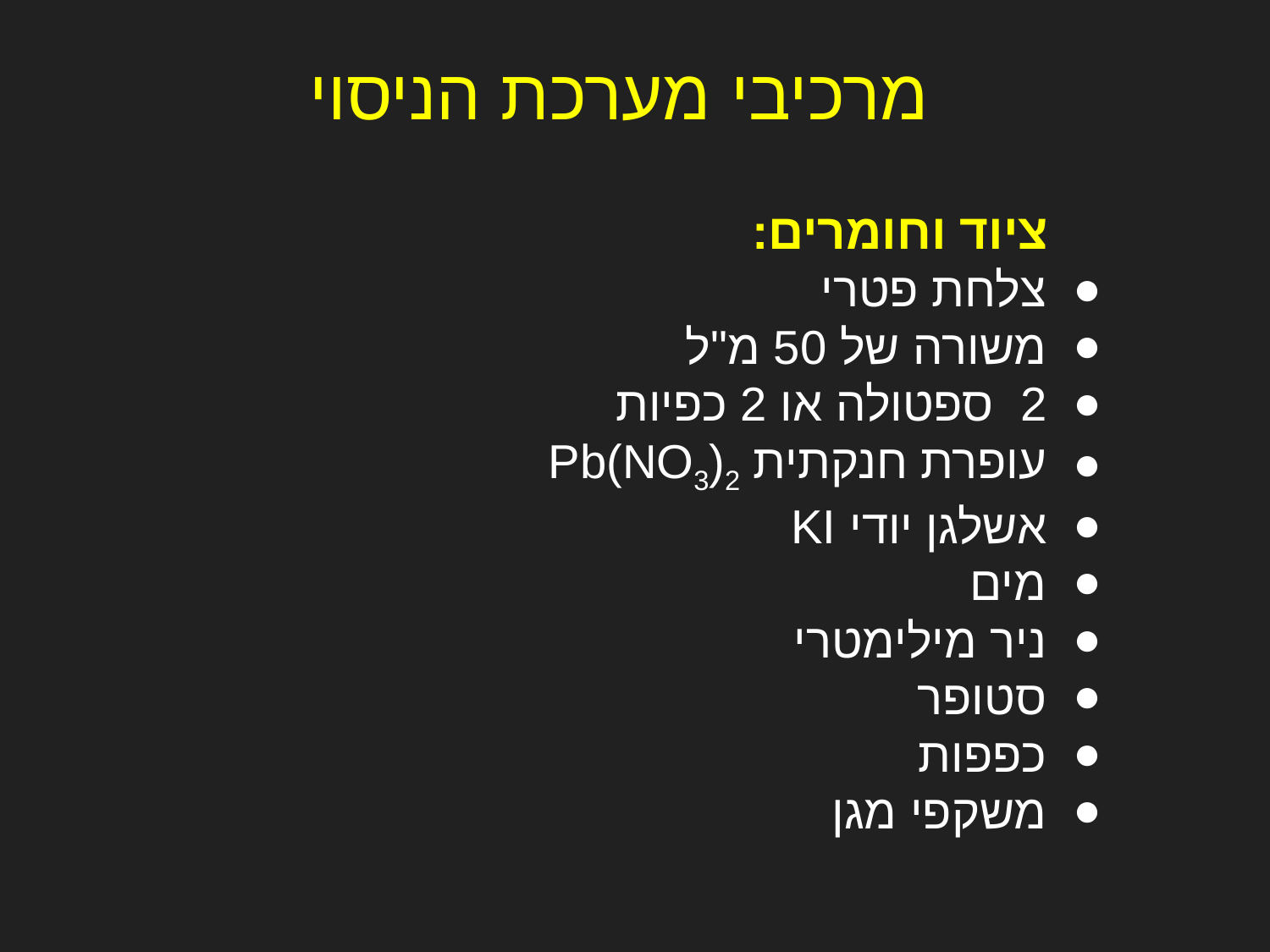

מרכיבי מערכת הניסוי
ציוד וחומרים:
צלחת פטרי
משורה של 50 מ"ל
2  ספטולה או 2 כפיות
עופרת חנקתית Pb(NO3)2
אשלגן יודי KI
מים
ניר מילימטרי
סטופר
כפפות
משקפי מגן